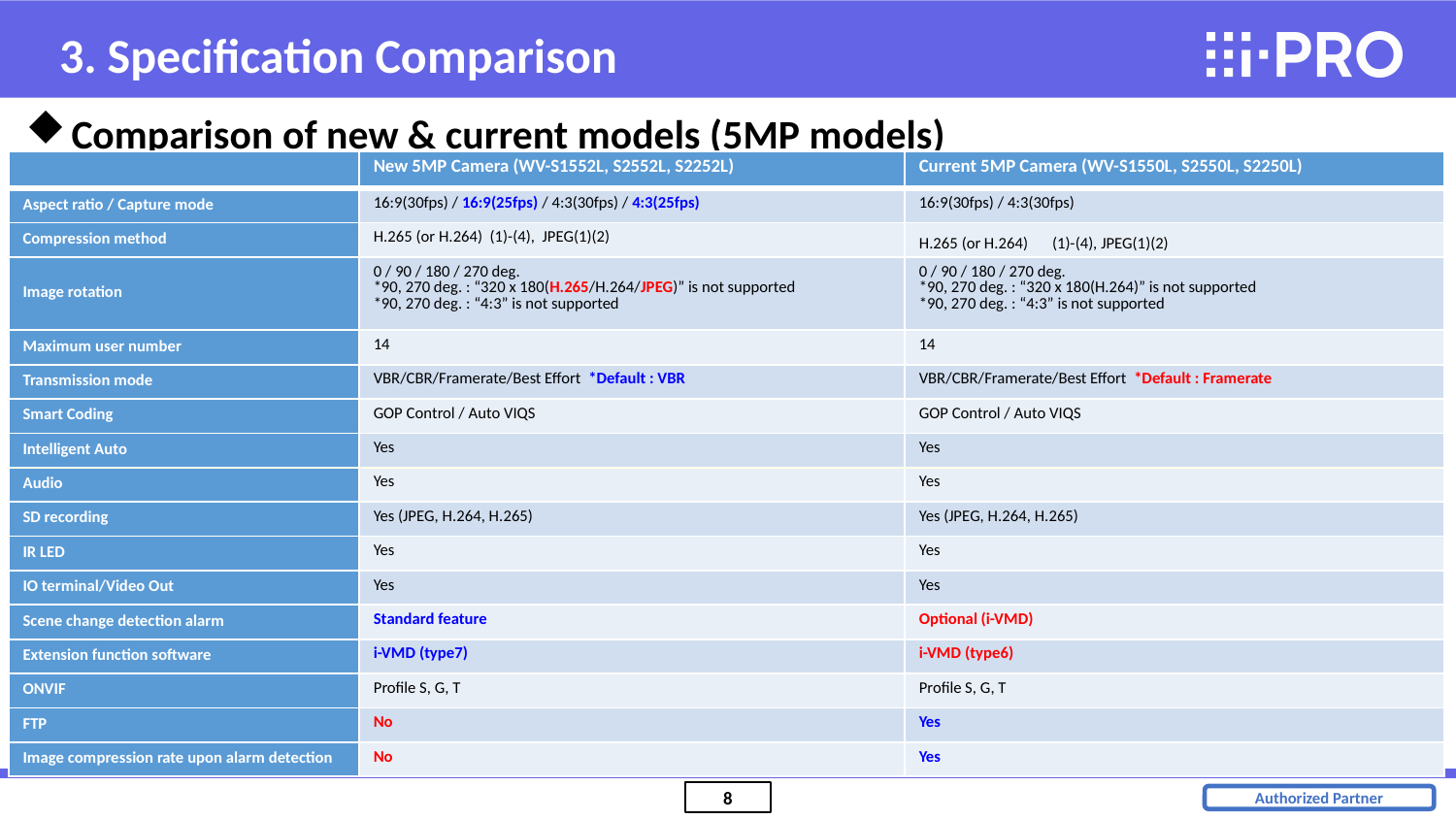

3. Specification Comparison
Comparison of new & current models (5MP models)
|  | New 5MP Camera (WV-S1552L, S2552L, S2252L) | Current 5MP Camera (WV-S1550L, S2550L, S2250L) |
| --- | --- | --- |
| Aspect ratio / Capture mode | 16:9(30fps) / 16:9(25fps) / 4:3(30fps) / 4:3(25fps) | 16:9(30fps) / 4:3(30fps) |
| Compression method | H.265 (or H.264) (1)-(4), JPEG(1)(2) | H.265 (or H.264)　(1)-(4), JPEG(1)(2) |
| Image rotation | 0 / 90 / 180 / 270 deg. \*90, 270 deg. : “320 x 180(H.265/H.264/JPEG)” is not supported \*90, 270 deg. : “4:3” is not supported | 0 / 90 / 180 / 270 deg. \*90, 270 deg. : “320 x 180(H.264)” is not supported \*90, 270 deg. : “4:3” is not supported |
| Maximum user number | 14 | 14 |
| Transmission mode | VBR/CBR/Framerate/Best Effort \*Default : VBR | VBR/CBR/Framerate/Best Effort \*Default : Framerate |
| Smart Coding | GOP Control / Auto VIQS | GOP Control / Auto VIQS |
| Intelligent Auto | Yes | Yes |
| Audio | Yes | Yes |
| SD recording | Yes (JPEG, H.264, H.265) | Yes (JPEG, H.264, H.265) |
| IR LED | Yes | Yes |
| IO terminal/Video Out | Yes | Yes |
| Scene change detection alarm | Standard feature | Optional (i-VMD) |
| Extension function software | i-VMD (type7) | i-VMD (type6) |
| ONVIF | Profile S, G, T | Profile S, G, T |
| FTP | No | Yes |
| Image compression rate upon alarm detection | No | Yes |